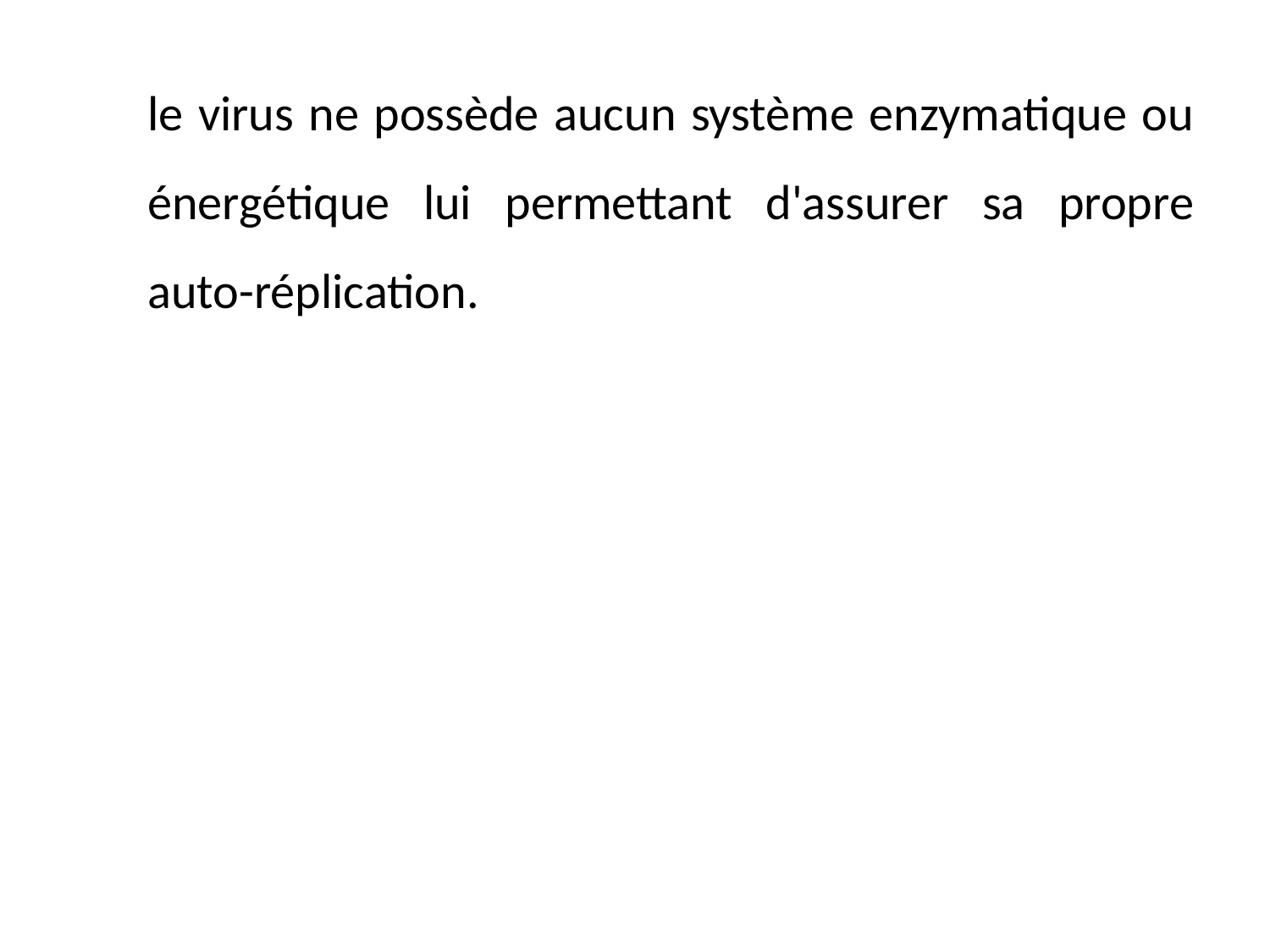

le virus ne possède aucun système enzymatique ou énergétique lui permettant d'assurer sa propre auto-réplication.